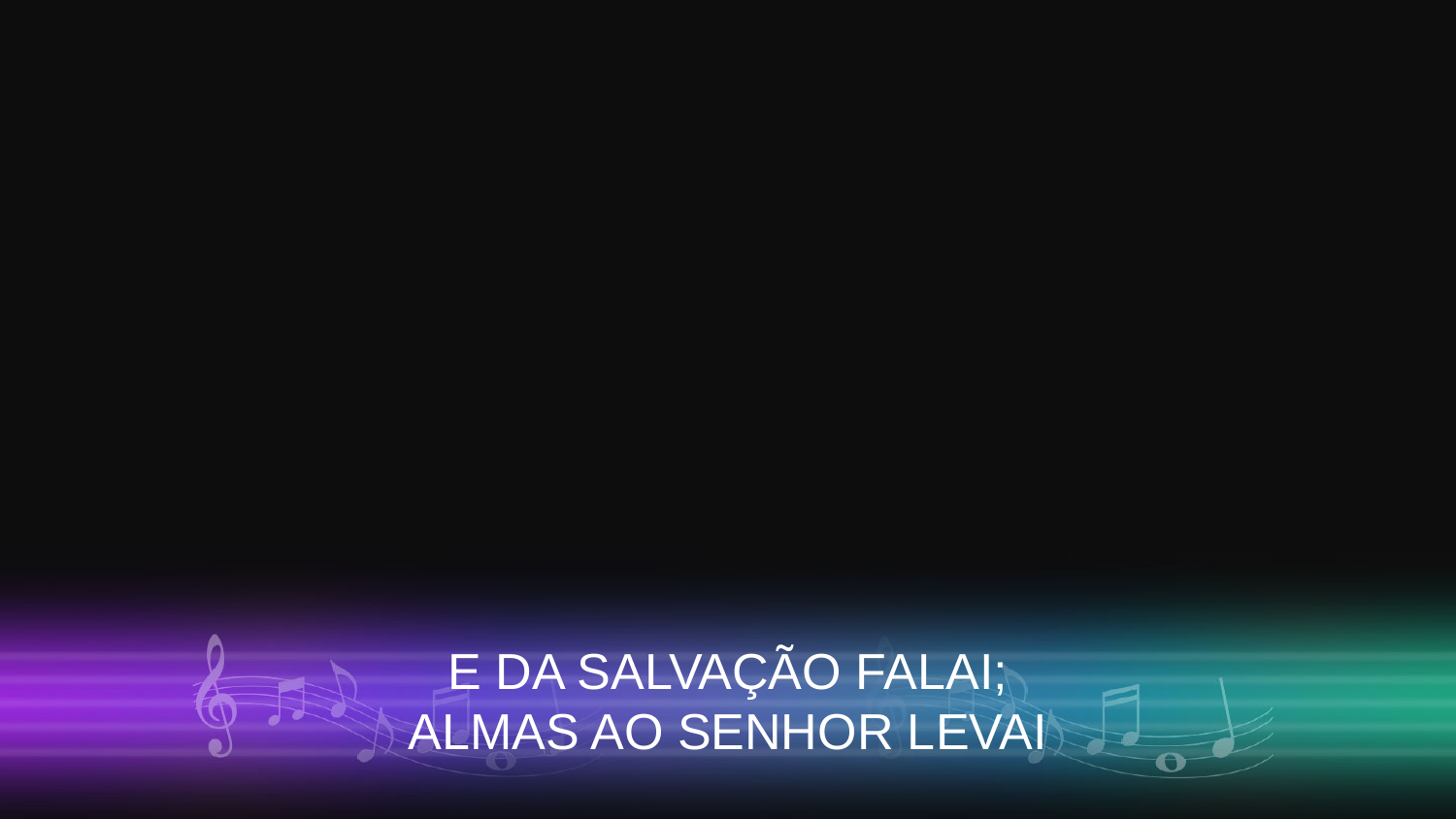

E DA SALVAÇÃO FALAI;
ALMAS AO SENHOR LEVAI